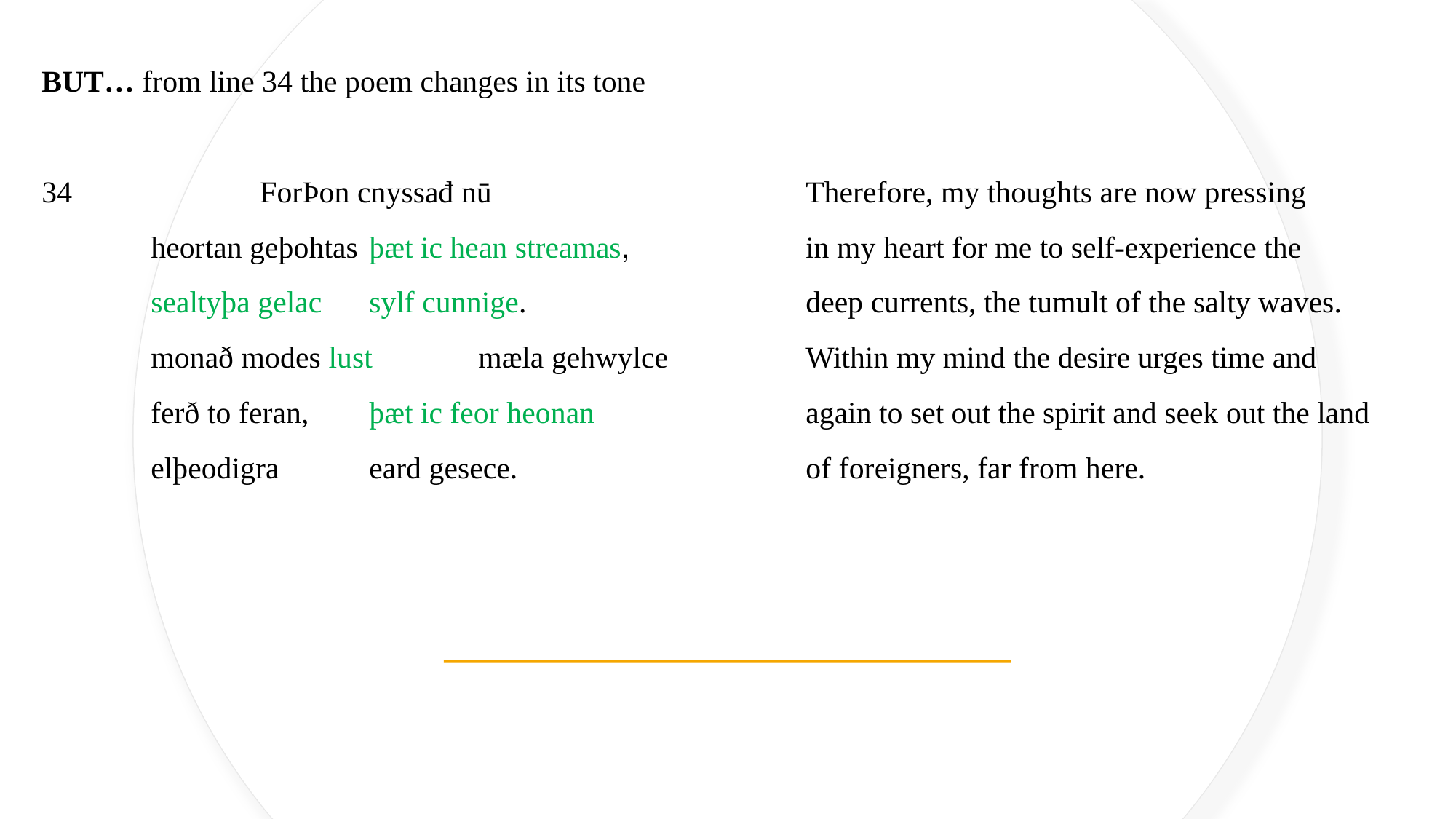

BUT… from line 34 the poem changes in its tone

34		ForÞon cnyssađ nū			Therefore, my thoughts are now pressing
	heortan geþohtas	þæt ic hean streamas,		in my heart for me to self-experience the
	sealtyþa gelac	sylf cunnige.			deep currents, the tumult of the salty waves.
	monað modes lust	mæla gehwylce		Within my mind the desire urges time and
	ferð to feran,	þæt ic feor heonan		again to set out the spirit and seek out the land
	elþeodigra	eard gesece. 			of foreigners, far from here.